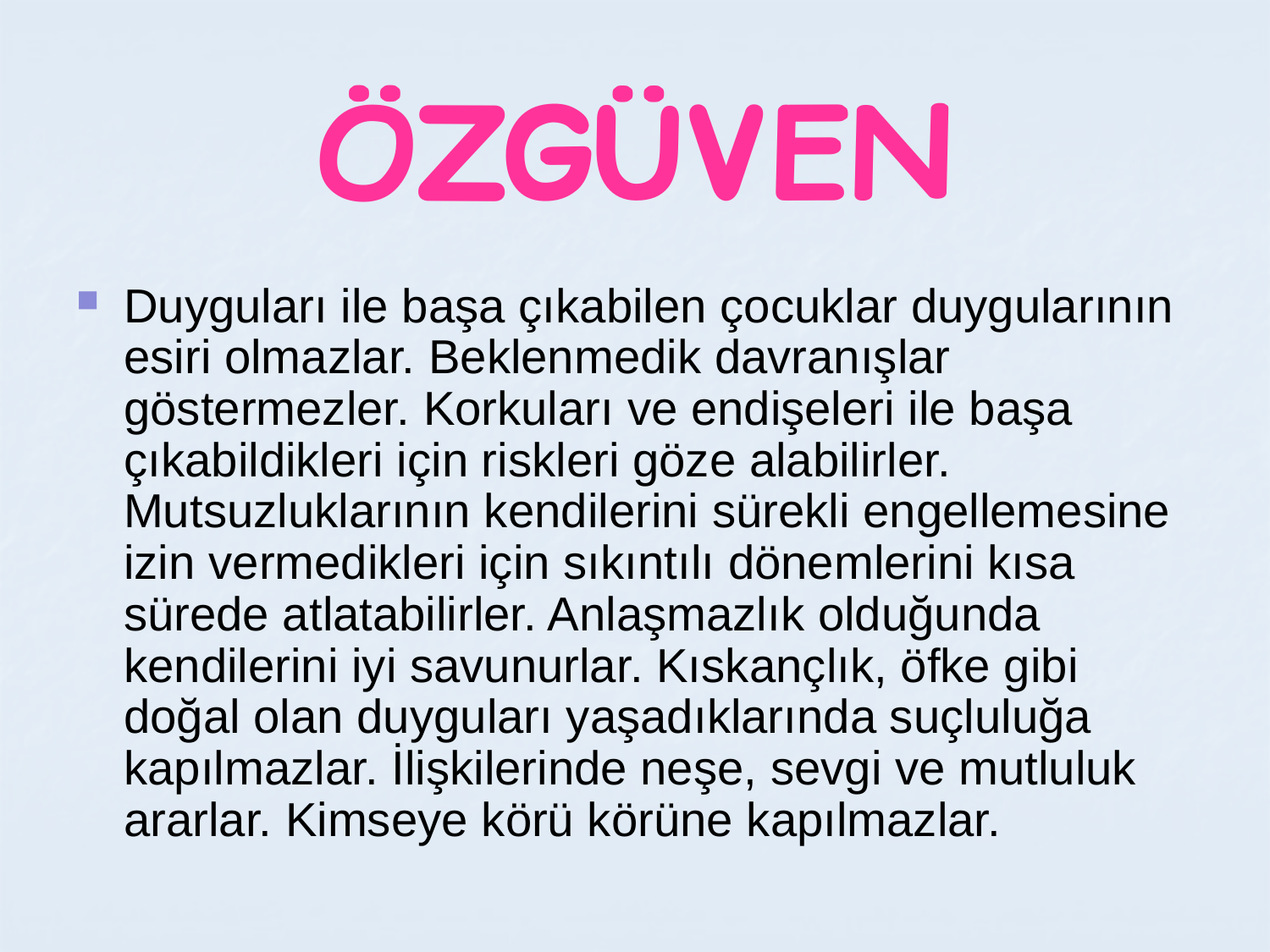

# ÖZGÜVEN
Duyguları ile başa çıkabilen çocuklar duygularının esiri olmazlar. Beklenmedik davranışlar göstermezler. Korkuları ve endişeleri ile başa çıkabildikleri için riskleri göze alabilirler. Mutsuzluklarının kendilerini sürekli engellemesine izin vermedikleri için sıkıntılı dönemlerini kısa sürede atlatabilirler. Anlaşmazlık olduğunda kendilerini iyi savunurlar. Kıskançlık, öfke gibi doğal olan duyguları yaşadıklarında suçluluğa kapılmazlar. İlişkilerinde neşe, sevgi ve mutluluk ararlar. Kimseye körü körüne kapılmazlar.